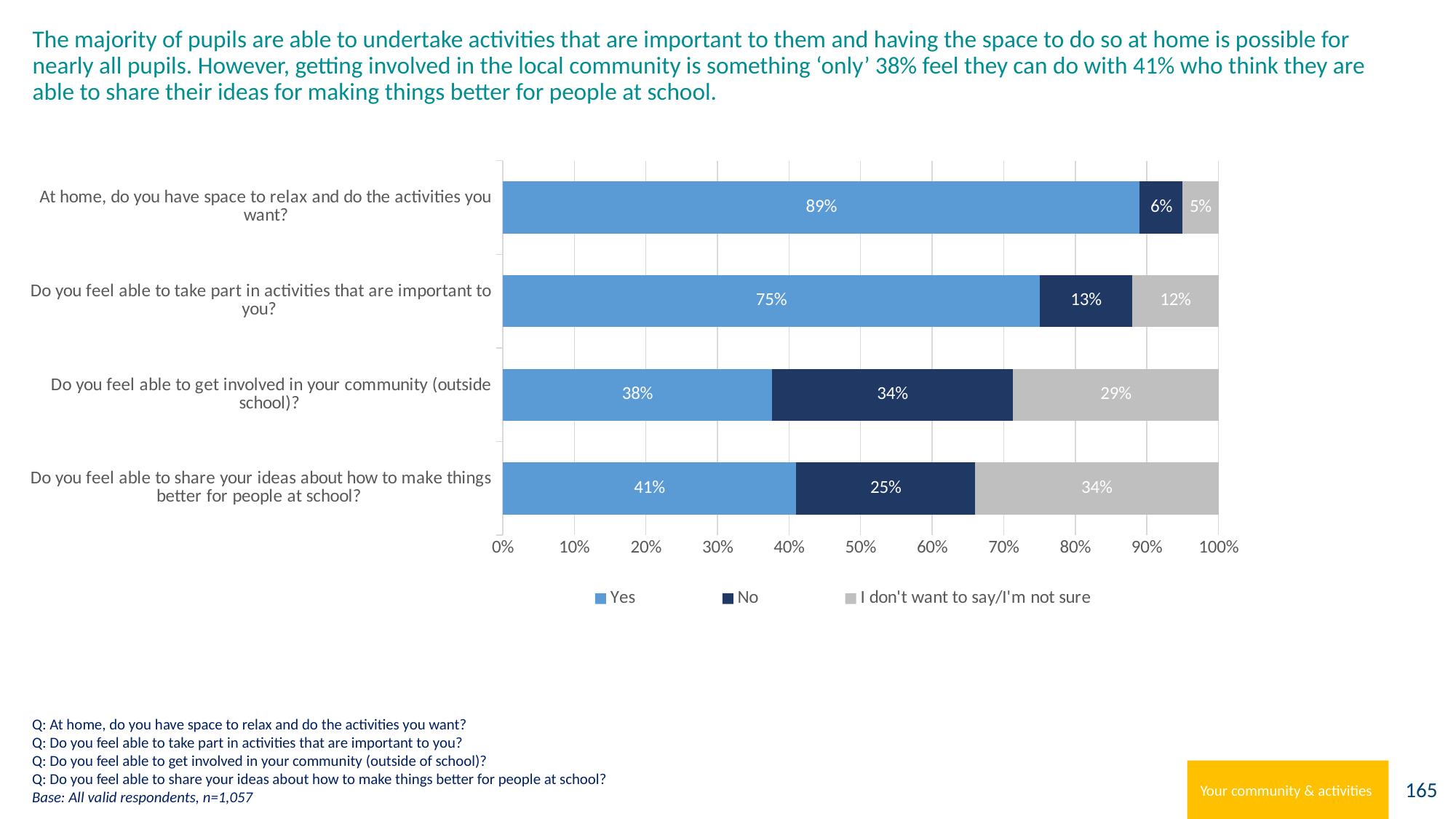

# The majority of pupils are able to undertake activities that are important to them and having the space to do so at home is possible for nearly all pupils. However, getting involved in the local community is something ‘only’ 38% feel they can do with 41% who think they are able to share their ideas for making things better for people at school.

### Chart

| Category | Yes | No | I don't want to say/I'm not sure |
|---|---|---|---|
| Do you feel able to share your ideas about how to make things better for people at school?  | 0.41 | 0.25 | 0.34 |
| Do you feel able to get involved in your community (outside school)?  | 0.38 | 0.34 | 0.29 |
| Do you feel able to take part in activities that are important to you?  | 0.75 | 0.13 | 0.12 |
| At home, do you have space to relax and do the activities you want? | 0.89 | 0.06 | 0.05 |
Q: At home, do you have space to relax and do the activities you want?
Q: Do you feel able to take part in activities that are important to you?
Q: Do you feel able to get involved in your community (outside of school)?
Q: Do you feel able to share your ideas about how to make things better for people at school?
Base: All valid respondents, n=1,057
Your community & activities